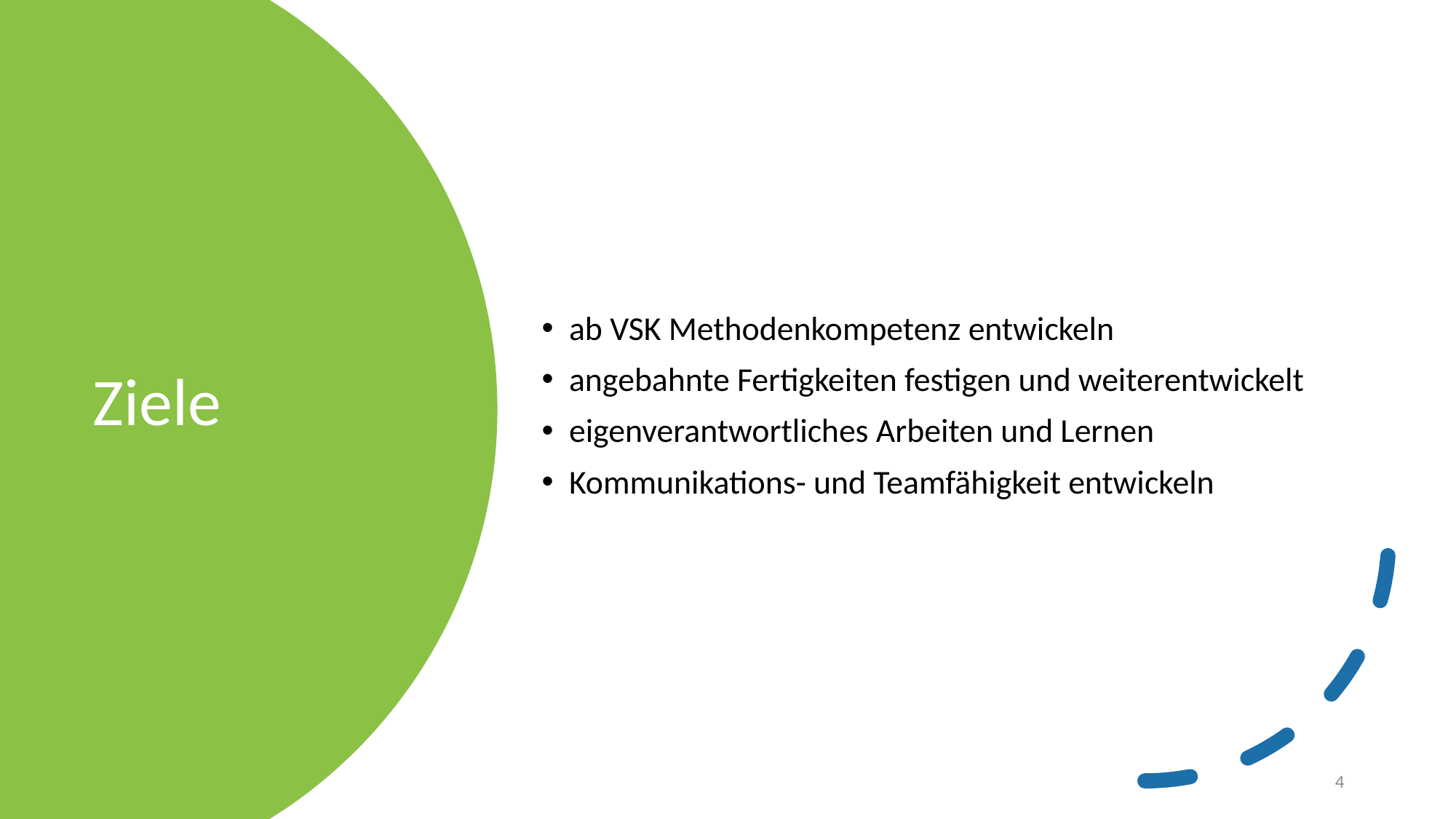

# Ziele

ab VSK Methodenkompetenz entwickeln
angebahnte Fertigkeiten festigen und weiterentwickelt
eigenverantwortliches Arbeiten und Lernen
Kommunikations- und Teamfähigkeit entwickeln

4